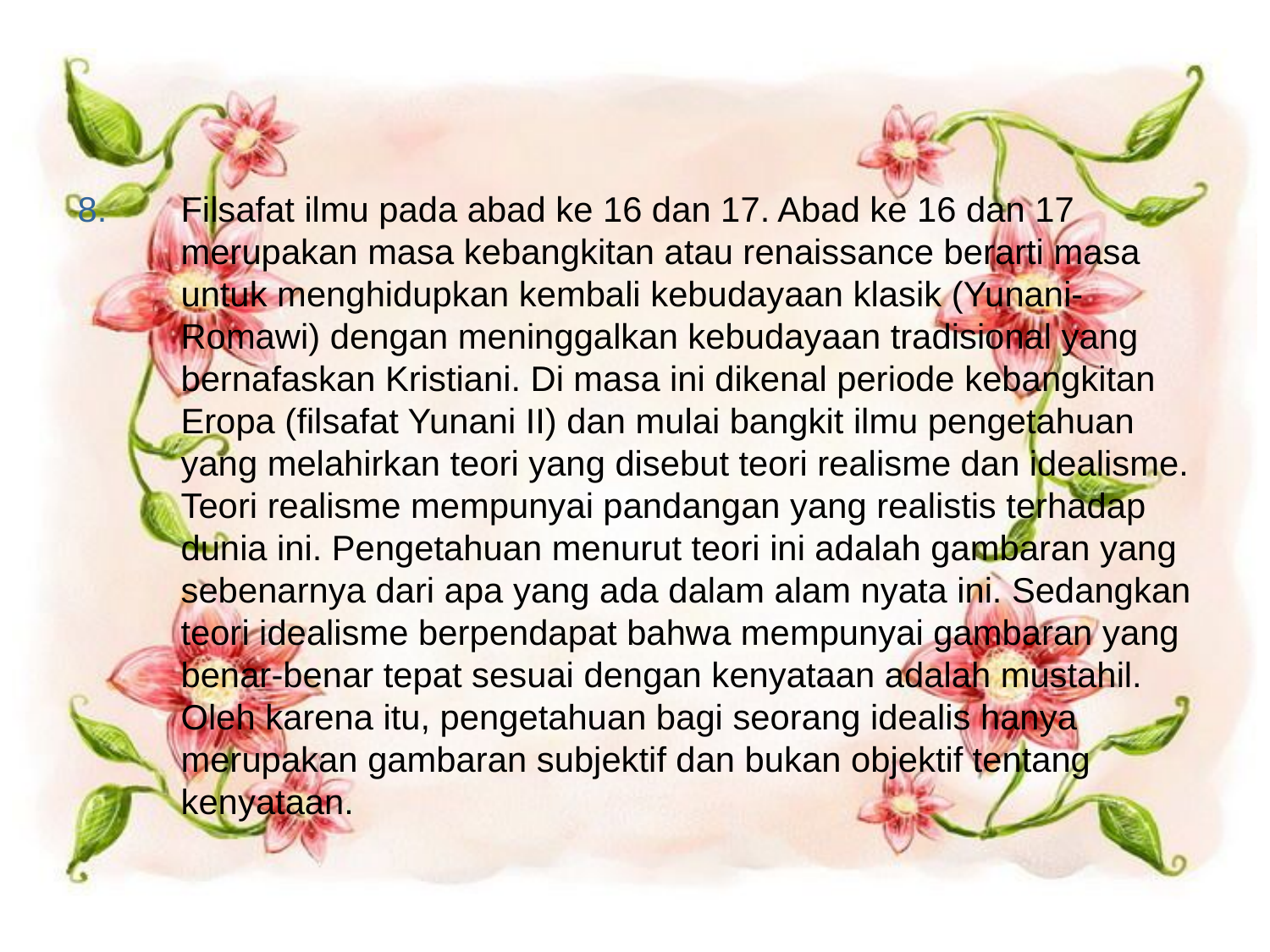

#
Filsafat ilmu pada abad ke 16 dan 17. Abad ke 16 dan 17 merupakan masa kebangkitan atau renaissance berarti masa untuk menghidupkan kembali kebudayaan klasik (Yunani-Romawi) dengan meninggalkan kebudayaan tradisional yang bernafaskan Kristiani. Di masa ini dikenal periode kebangkitan Eropa (filsafat Yunani II) dan mulai bangkit ilmu pengetahuan yang melahirkan teori yang disebut teori realisme dan idealisme. Teori realisme mempunyai pandangan yang realistis terhadap dunia ini. Pengetahuan menurut teori ini adalah gambaran yang sebenarnya dari apa yang ada dalam alam nyata ini. Sedangkan teori idealisme berpendapat bahwa mempunyai gambaran yang benar-benar tepat sesuai dengan kenyataan adalah mustahil. Oleh karena itu, pengetahuan bagi seorang idealis hanya merupakan gambaran subjektif dan bukan objektif tentang kenyataan.